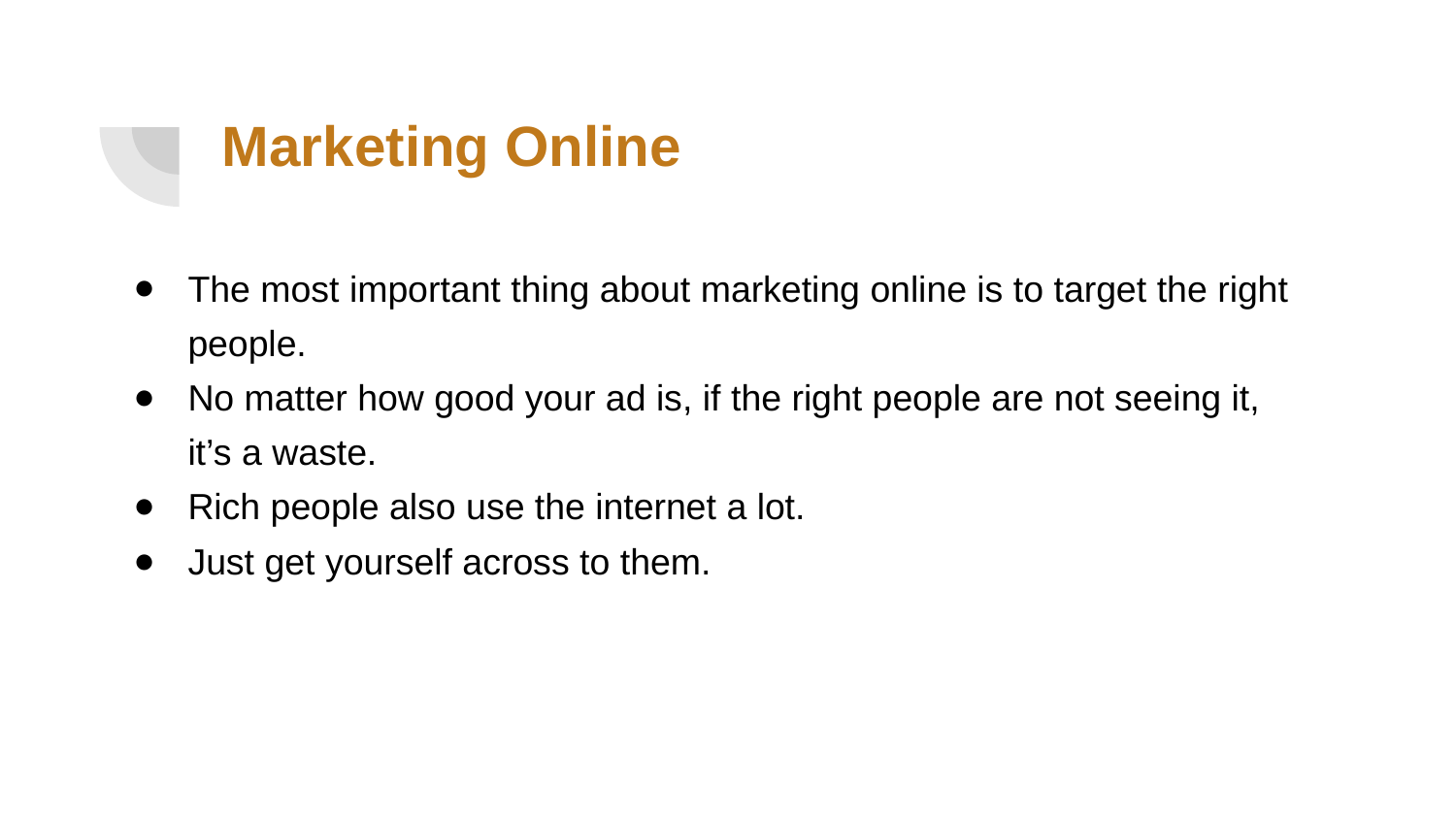

# Marketing Online
The most important thing about marketing online is to target the right people.
No matter how good your ad is, if the right people are not seeing it, it’s a waste.
Rich people also use the internet a lot.
Just get yourself across to them.